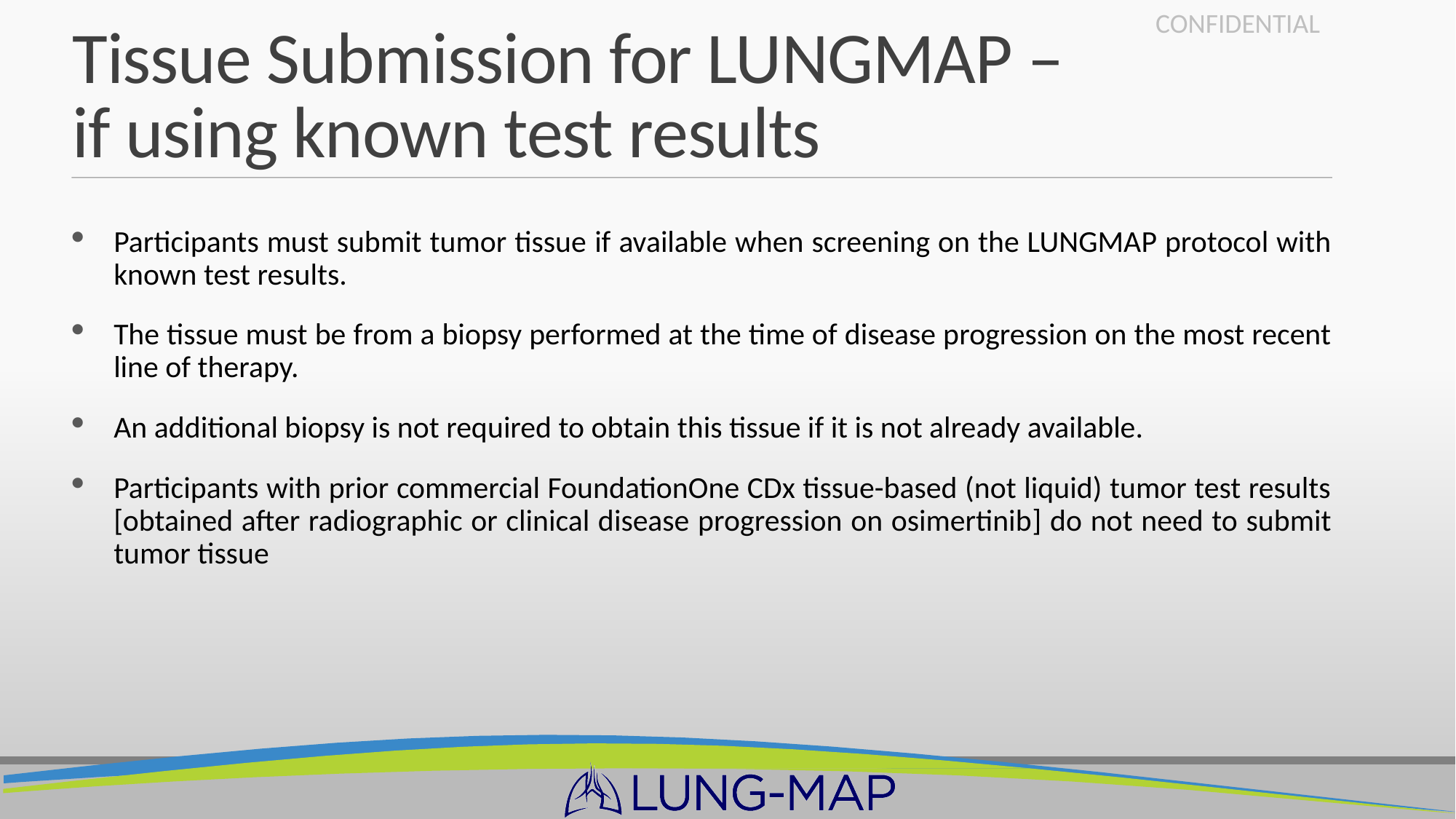

# Tissue Submission for LUNGMAP – if using known test results
Participants must submit tumor tissue if available when screening on the LUNGMAP protocol with known test results.
The tissue must be from a biopsy performed at the time of disease progression on the most recent line of therapy.
An additional biopsy is not required to obtain this tissue if it is not already available.
Participants with prior commercial FoundationOne CDx tissue-based (not liquid) tumor test results [obtained after radiographic or clinical disease progression on osimertinib] do not need to submit tumor tissue